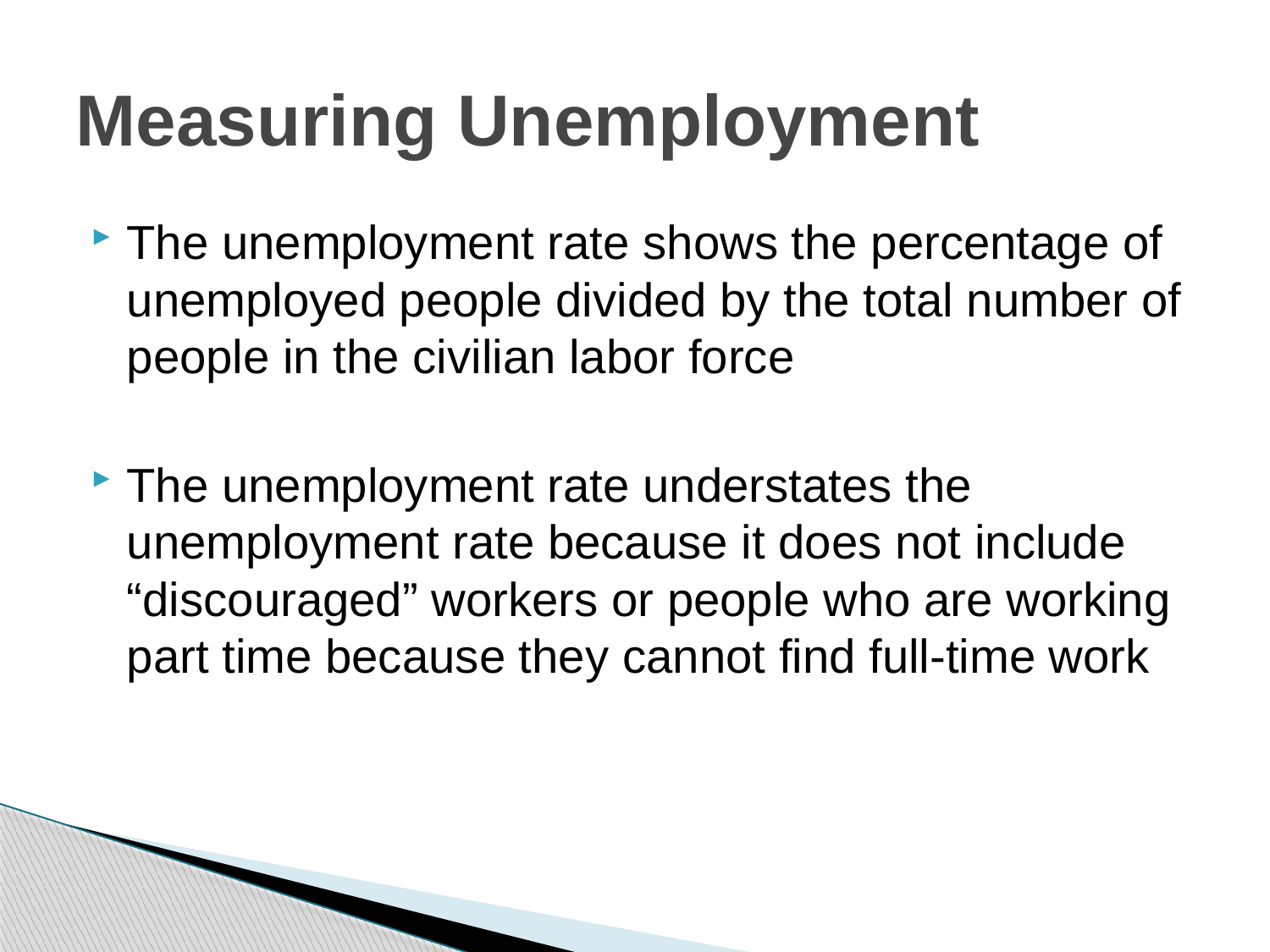

# Measuring Unemployment
The unemployment rate shows the percentage of unemployed people divided by the total number of people in the civilian labor force

The unemployment rate understates the unemployment rate because it does not include “discouraged” workers or people who are working part time because they cannot find full-time work